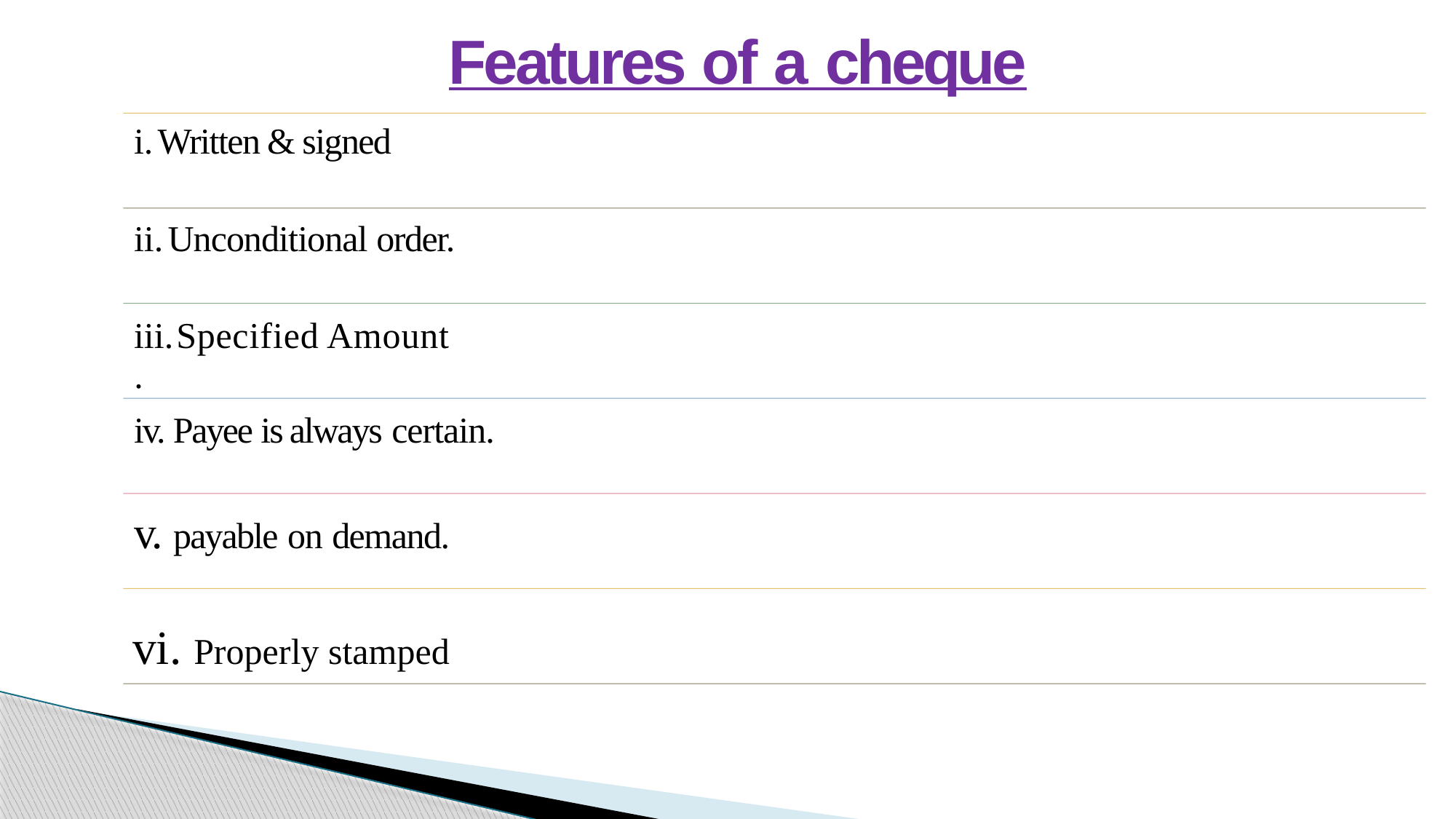

# Features of a cheque

Written & signed

Unconditional order.

Specified Amount
.
iv. Payee is always certain.

v. payable on demand.

vi. Properly stamped